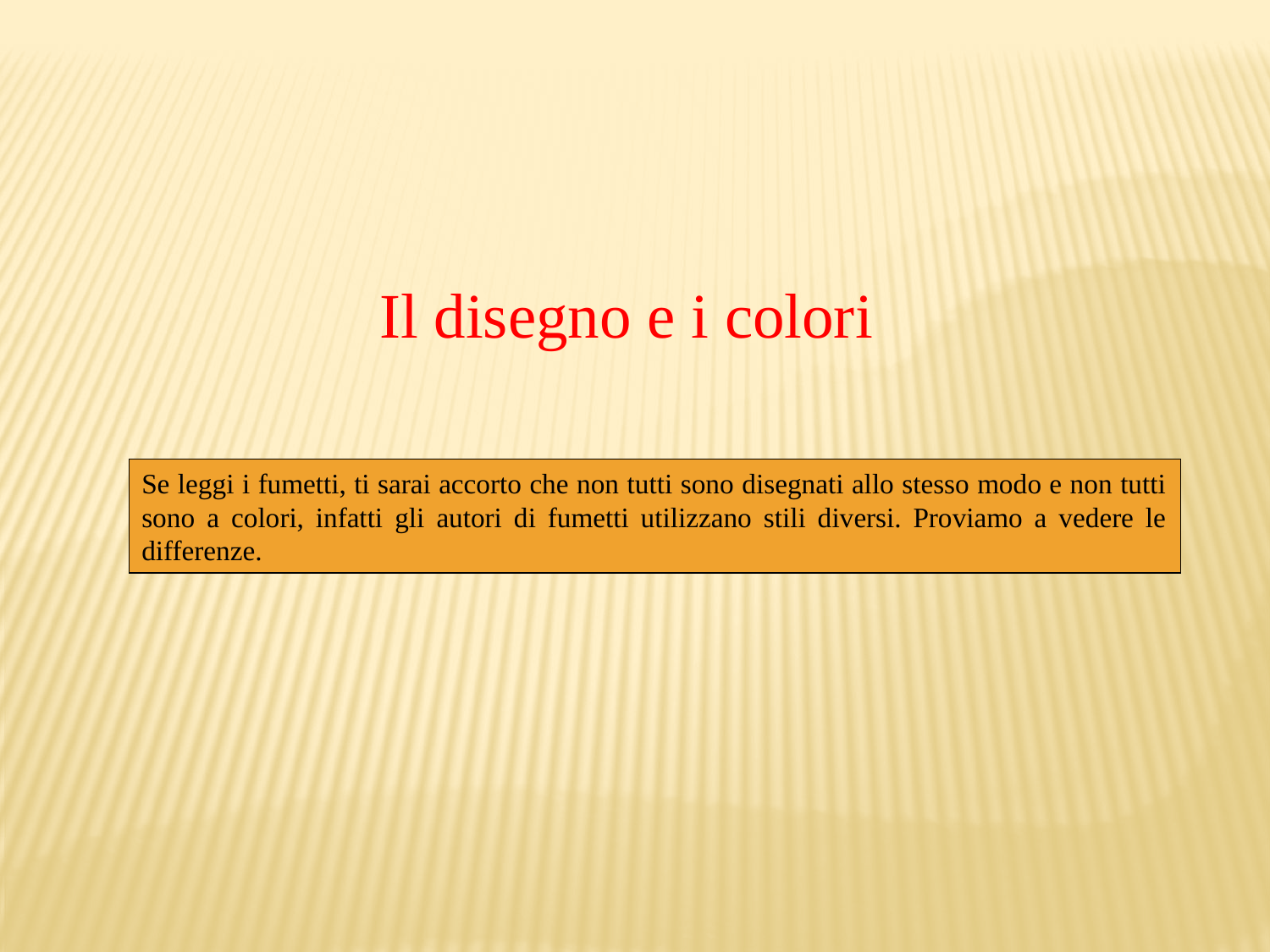

Il disegno e i colori

Se leggi i fumetti, ti sarai accorto che non tutti sono disegnati allo stesso modo e non tutti sono a colori, infatti gli autori di fumetti utilizzano stili diversi. Proviamo a vedere le differenze.